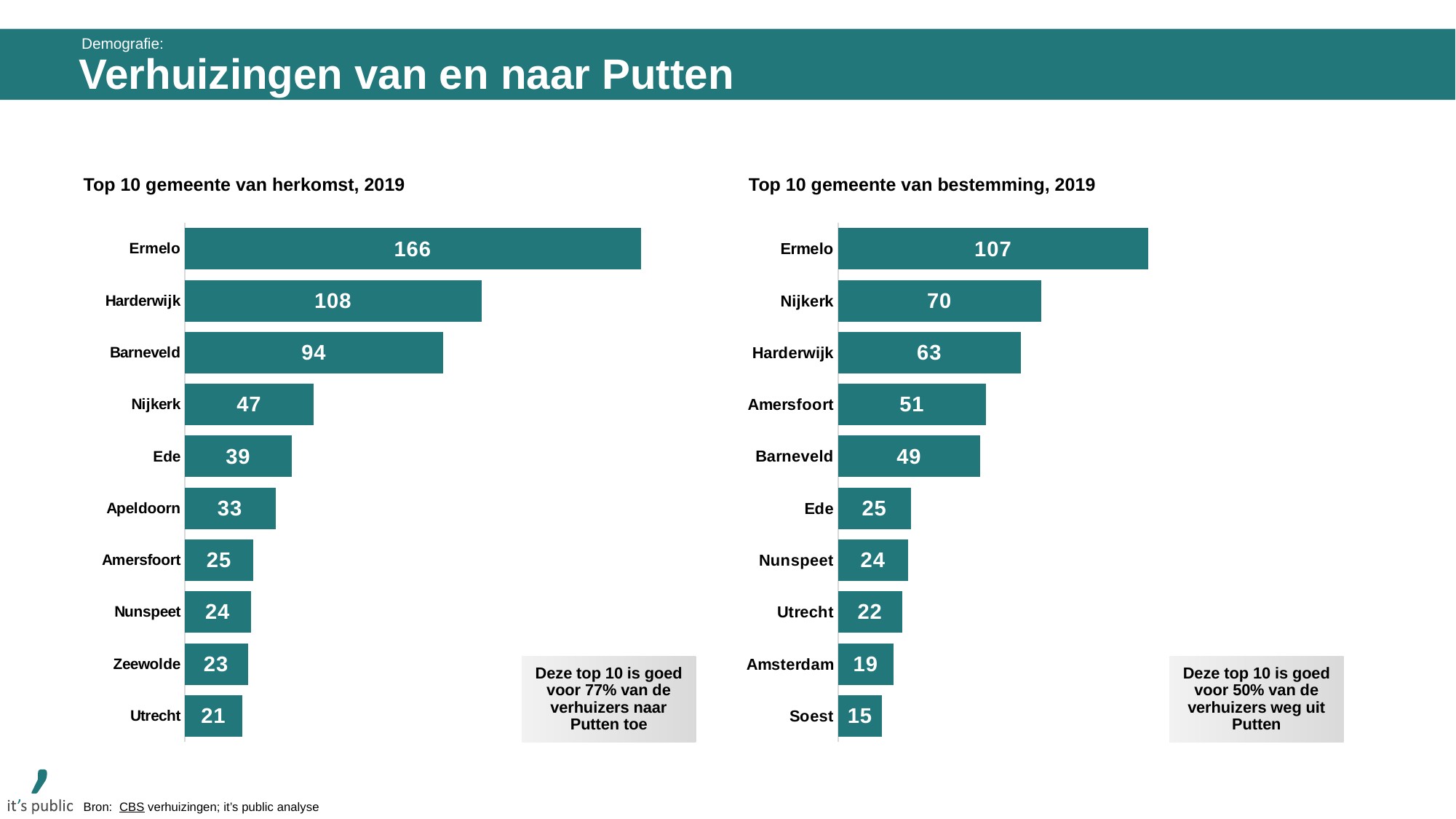

Demografie:

Verhuizingen van en naar Putten

Top 10 gemeente van herkomst, 2019
Top 10 gemeente van bestemming, 2019

### Chart

| Category |  |  |
|---|---|---|
| Ermelo | 166.0 | 0.0 |
| Harderwijk | 108.0 | None |
| Barneveld | 94.0 | None |
| Nijkerk | 47.0 | None |
| Ede | 39.0 | None |
| Apeldoorn | 33.0 | None |
| Amersfoort | 25.0 | None |
| Nunspeet | 24.0 | None |
| Zeewolde | 23.0 | None |
| Utrecht | 21.0 | None |

### Chart

| Category |  |  |
|---|---|---|
| Ermelo | 107.0 | 59.0 |
| Nijkerk | 70.0 | None |
| Harderwijk | 63.0 | None |
| Amersfoort | 51.0 | None |
| Barneveld | 49.0 | None |
| Ede | 25.0 | None |
| Nunspeet | 24.0 | None |
| Utrecht | 22.0 | None |
| Amsterdam | 19.0 | None |
| Soest | 15.0 | None |
Deze top 10 is goed voor 77% van de verhuizers naar Putten toe
Deze top 10 is goed voor 50% van de verhuizers weg uit Putten
Bron:  CBS verhuizingen; it’s public analyse